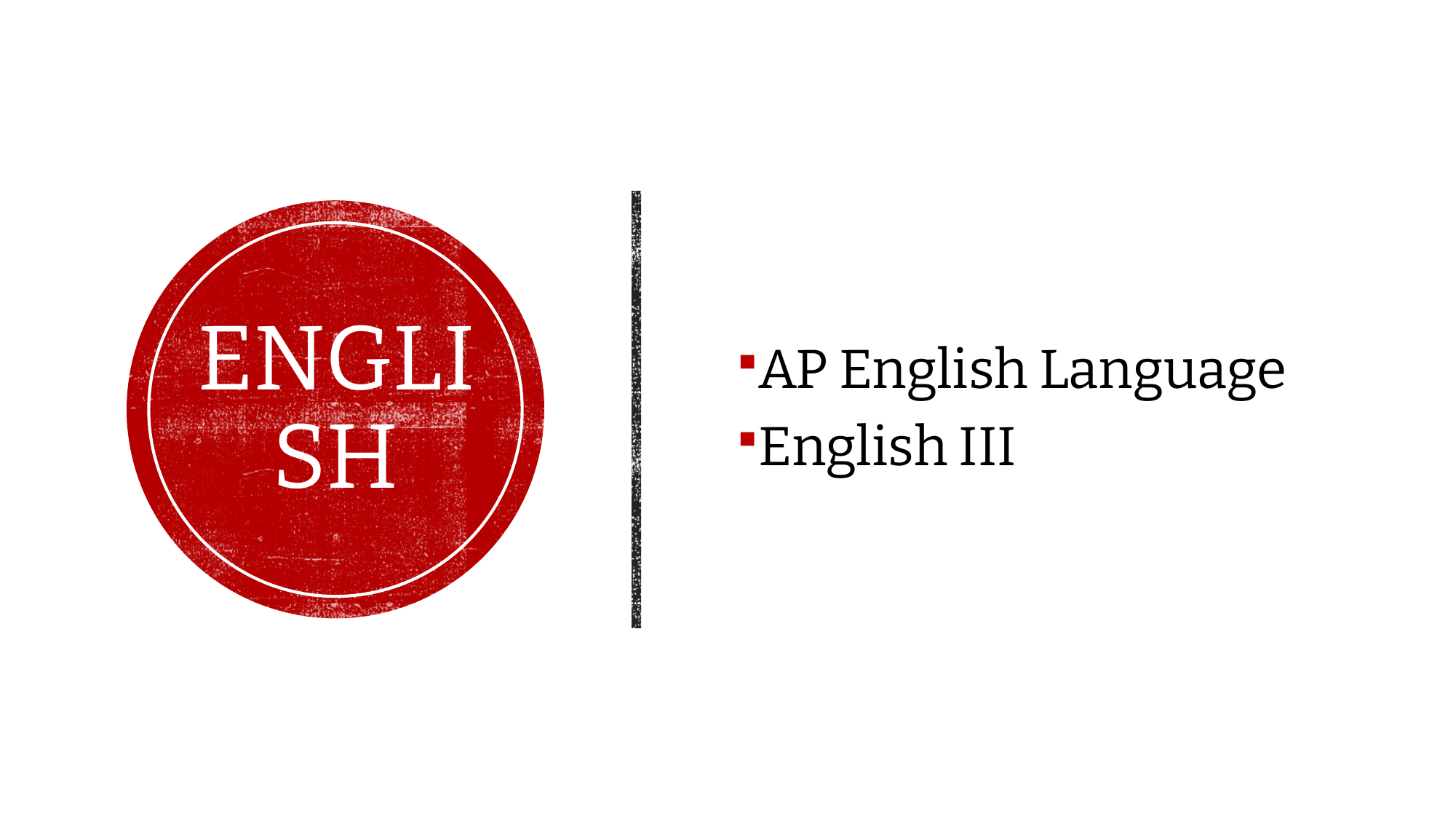

AP English Language
English III

# English